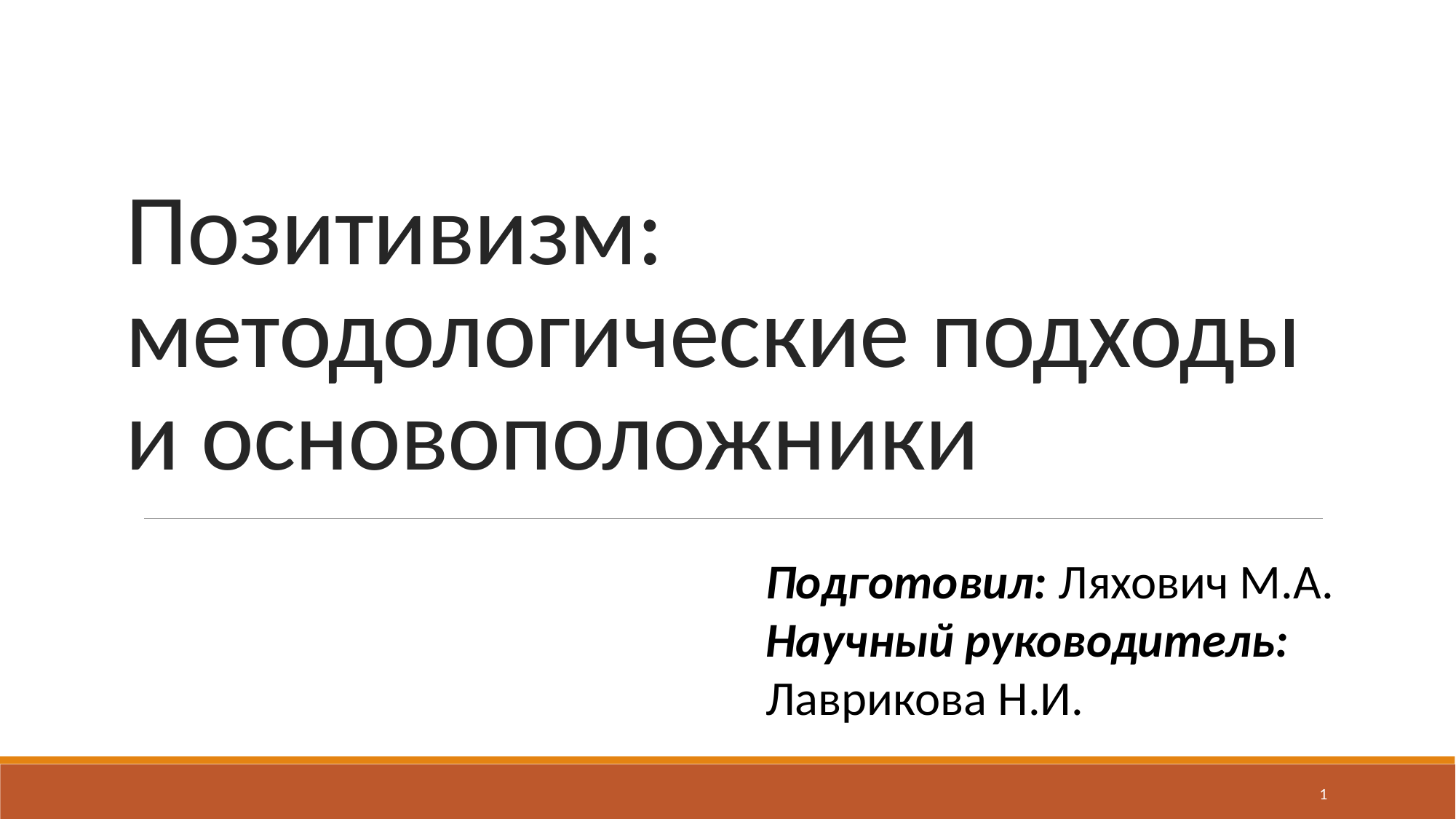

# Позитивизм: методологические подходы и основоположники
Подготовил: Ляхович М.А.
Научный руководитель:
Лаврикова Н.И.
1